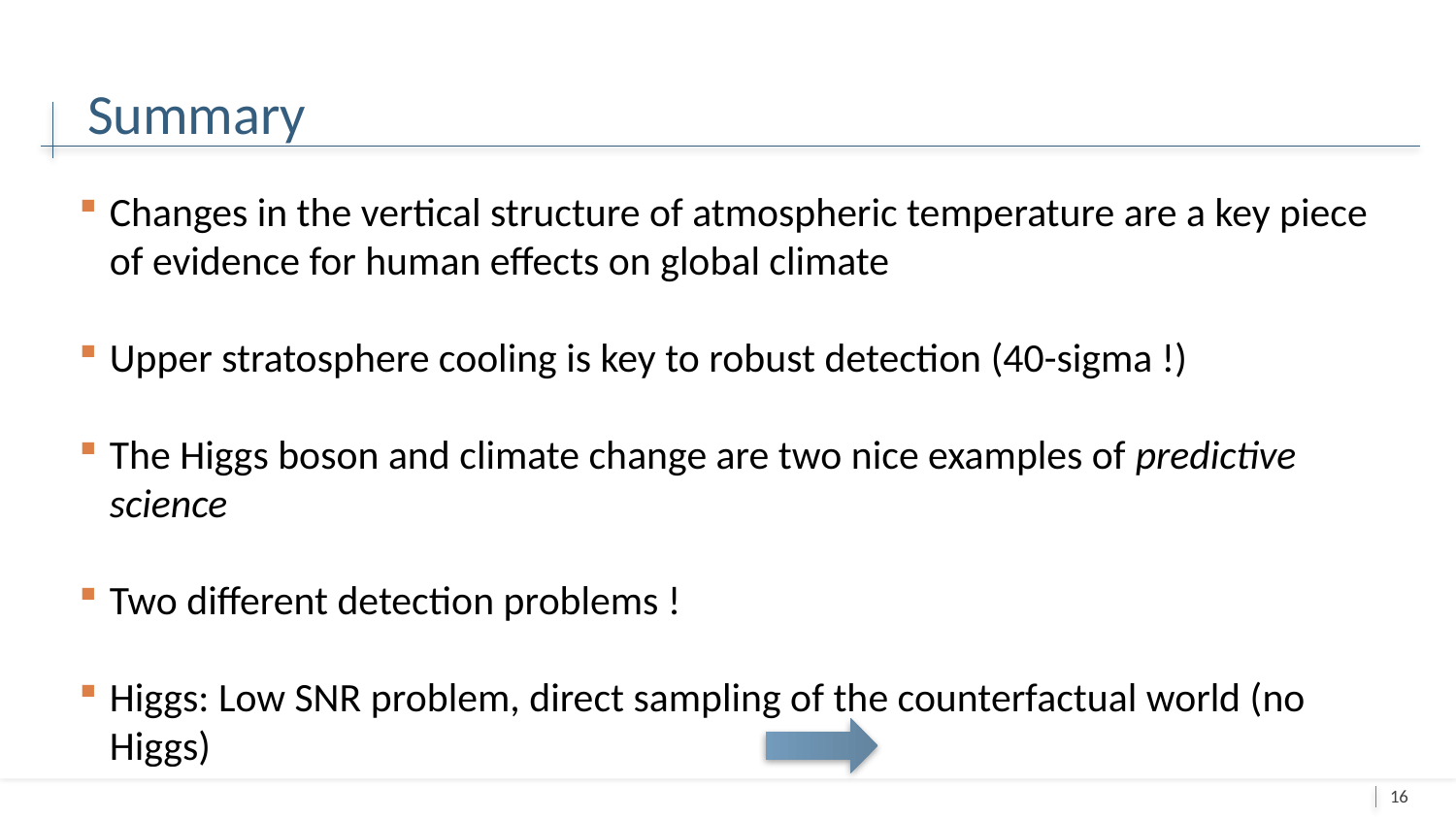

# Summary
Changes in the vertical structure of atmospheric temperature are a key piece of evidence for human effects on global climate
Upper stratosphere cooling is key to robust detection (40-sigma !)
The Higgs boson and climate change are two nice examples of predictive science
Two different detection problems !
Higgs: Low SNR problem, direct sampling of the counterfactual world (no Higgs)
Climate change: the one-Earth problem                  Structural model uncertainty

16